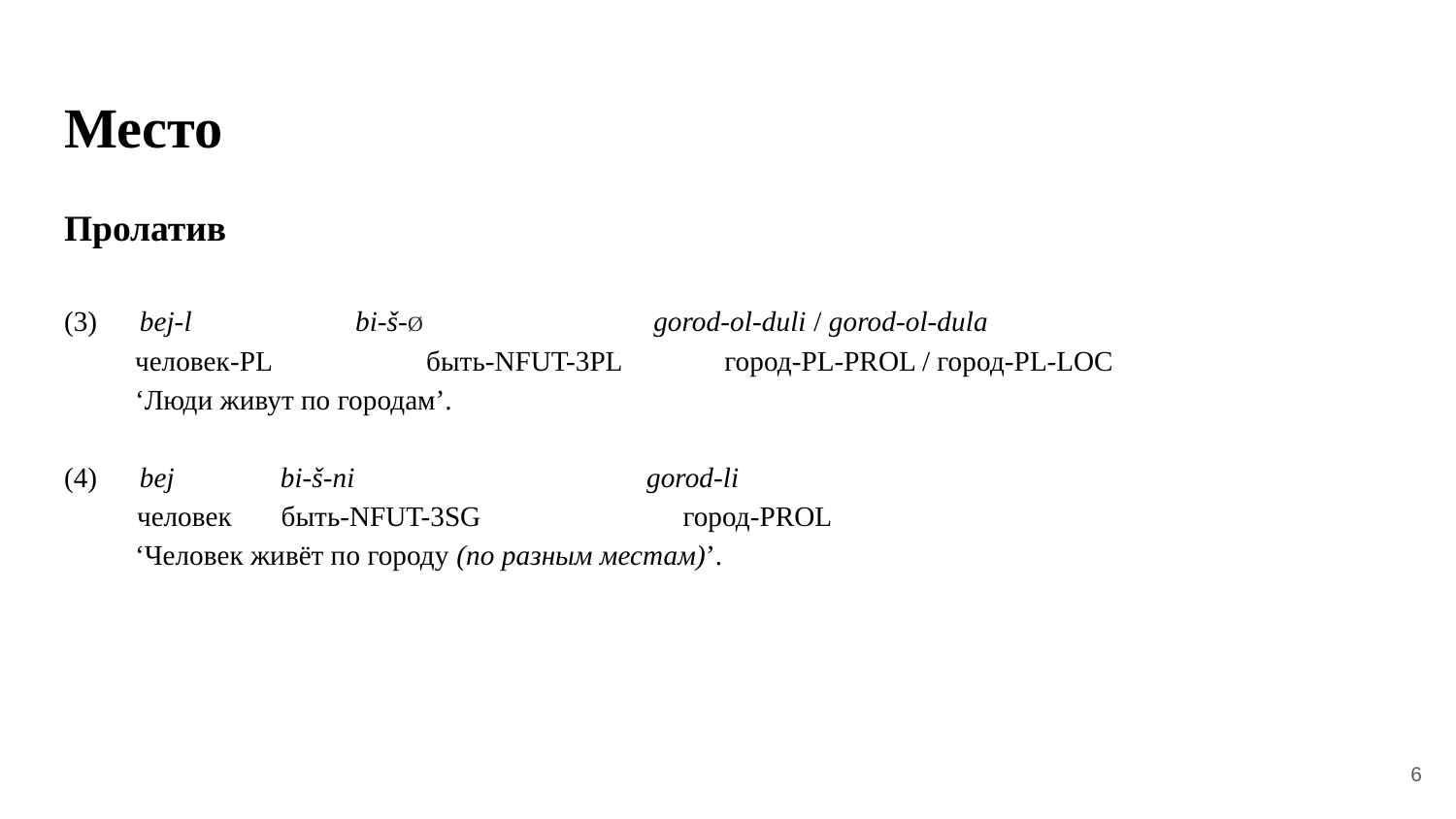

# Место
Пролатив

(3)      bej-l 	       	bi-š-Ø	 	 gorod-ol-duli / gorod-ol-dula
человек-PL  	быть-NFUT-3PL     	 город-PL-PROL / город-PL-LOC
‘Люди живут по городам’.

(4)      bej	          bi-š-ni          	        	gorod-li
человек       быть-NFUT-3SG		город-PROL
‘Человек живёт по городу (по разным местам)’.
6